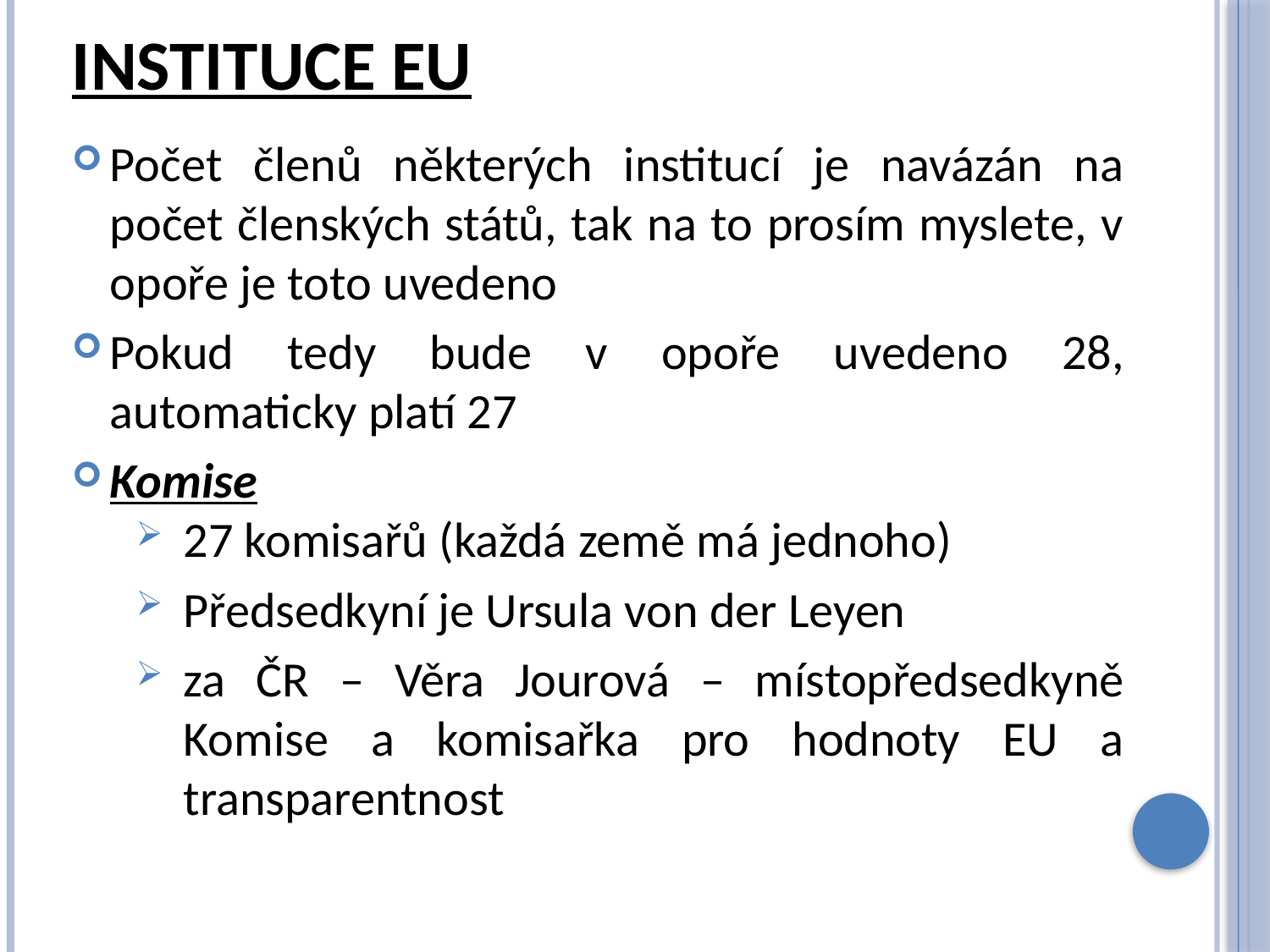

# instituce eu
Počet členů některých institucí je navázán na počet členských států, tak na to prosím myslete, v opoře je toto uvedeno
Pokud tedy bude v opoře uvedeno 28, automaticky platí 27
Komise
27 komisařů (každá země má jednoho)
Předsedkyní je Ursula von der Leyen
za ČR – Věra Jourová – místopředsedkyně Komise a komisařka pro hodnoty EU a transparentnost